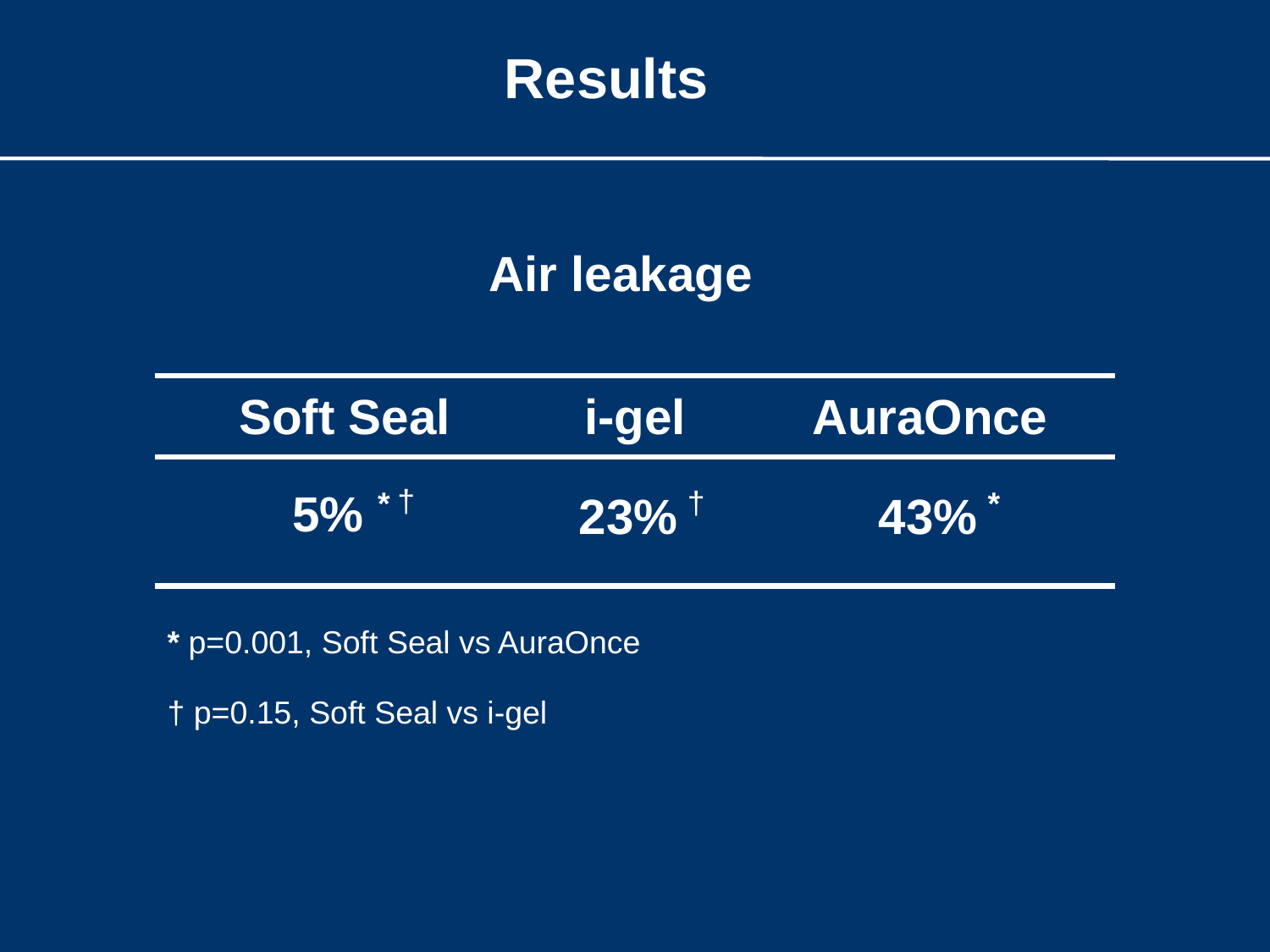

Results
#
Air leakage
Soft Seal
i-gel
AuraOnce
5%
23%
43%

*
*
* p=0.001, Soft Seal vs AuraOnce

†
†
† p=0.15, Soft Seal vs i-gel